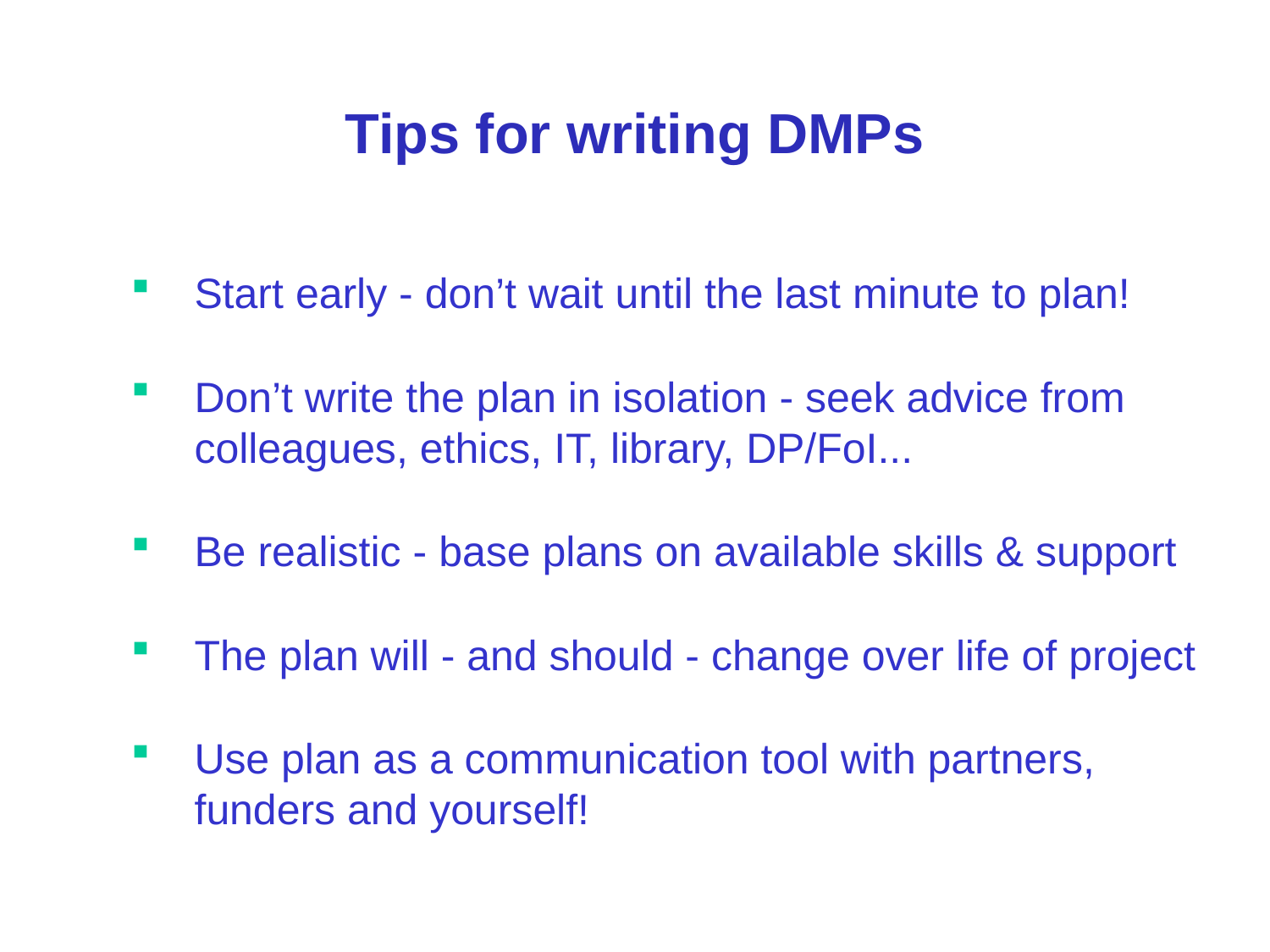

Tips for writing DMPs

Start early - don’t wait until the last minute to plan!
Don’t write the plan in isolation - seek advice from colleagues, ethics, IT, library, DP/FoI...
Be realistic - base plans on available skills & support
The plan will - and should - change over life of project
Use plan as a communication tool with partners, funders and yourself!